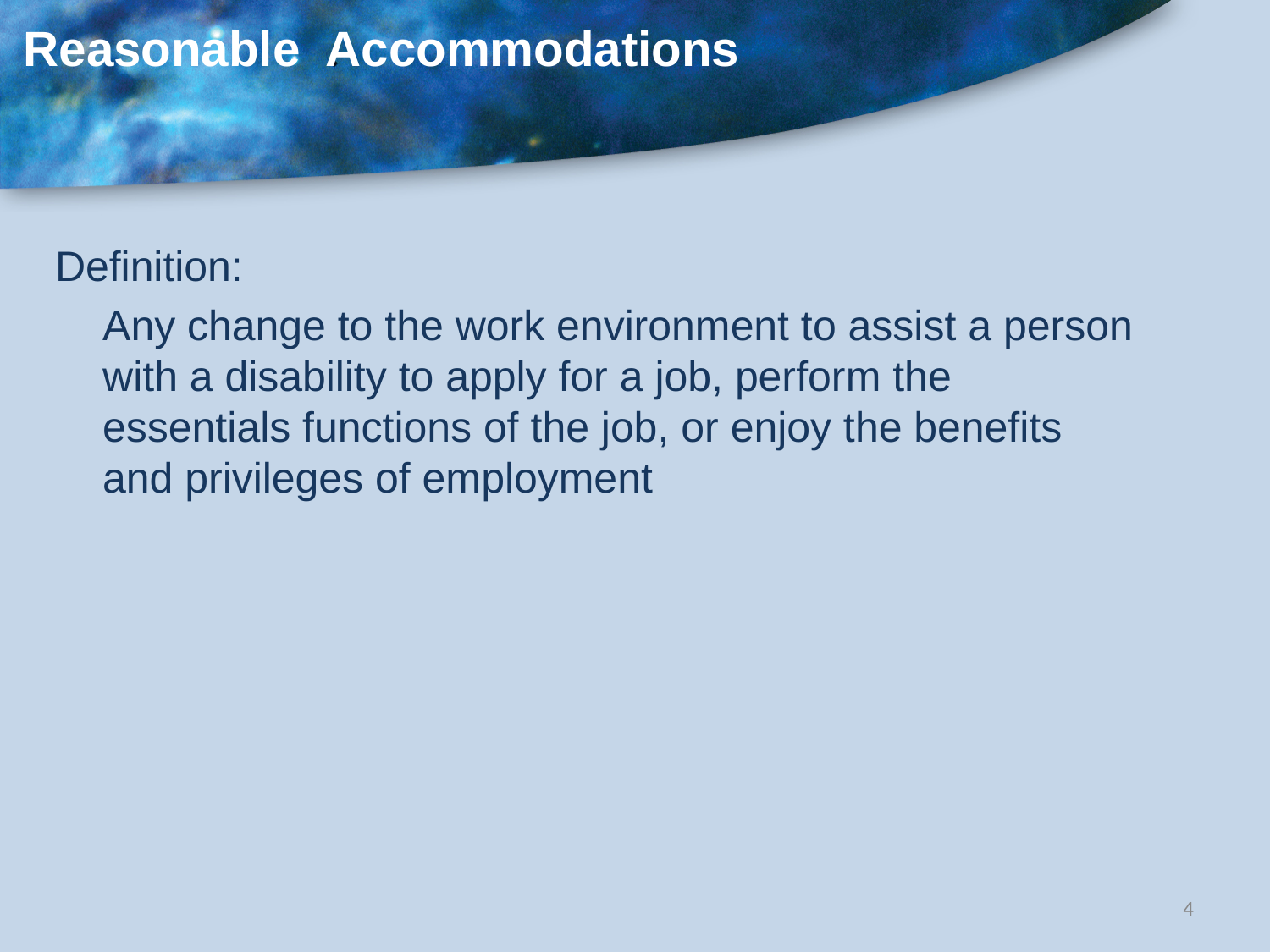

# Reasonable  Accommodations
Definition:
	Any change to the work environment to assist a person with a disability to apply for a job, perform the essentials functions of the job, or enjoy the benefits and privileges of employment

4